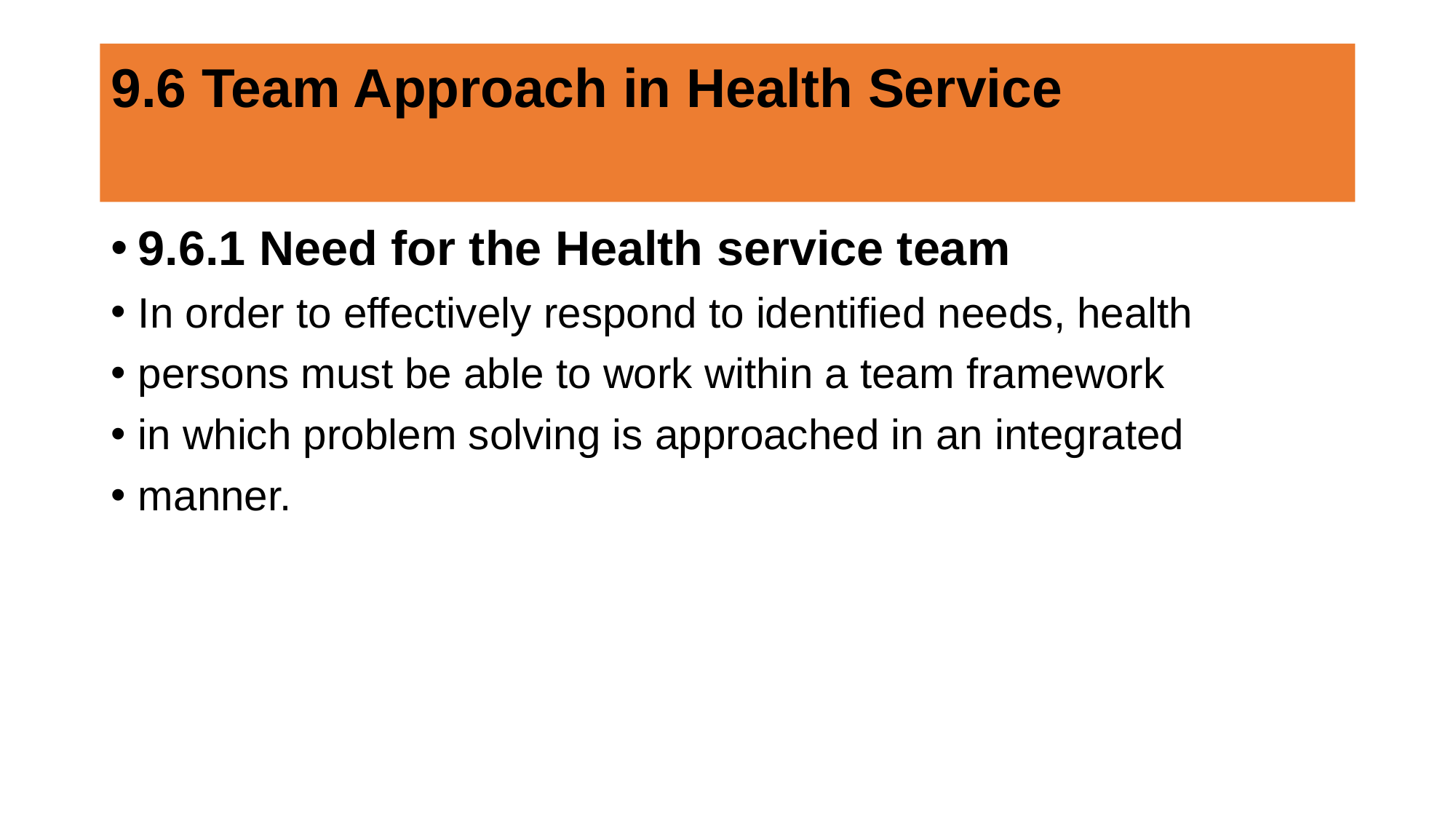

# 9.6 Team Approach in Health Service
9.6.1 Need for the Health service team
In order to effectively respond to identified needs, health
persons must be able to work within a team framework
in which problem solving is approached in an integrated
manner.